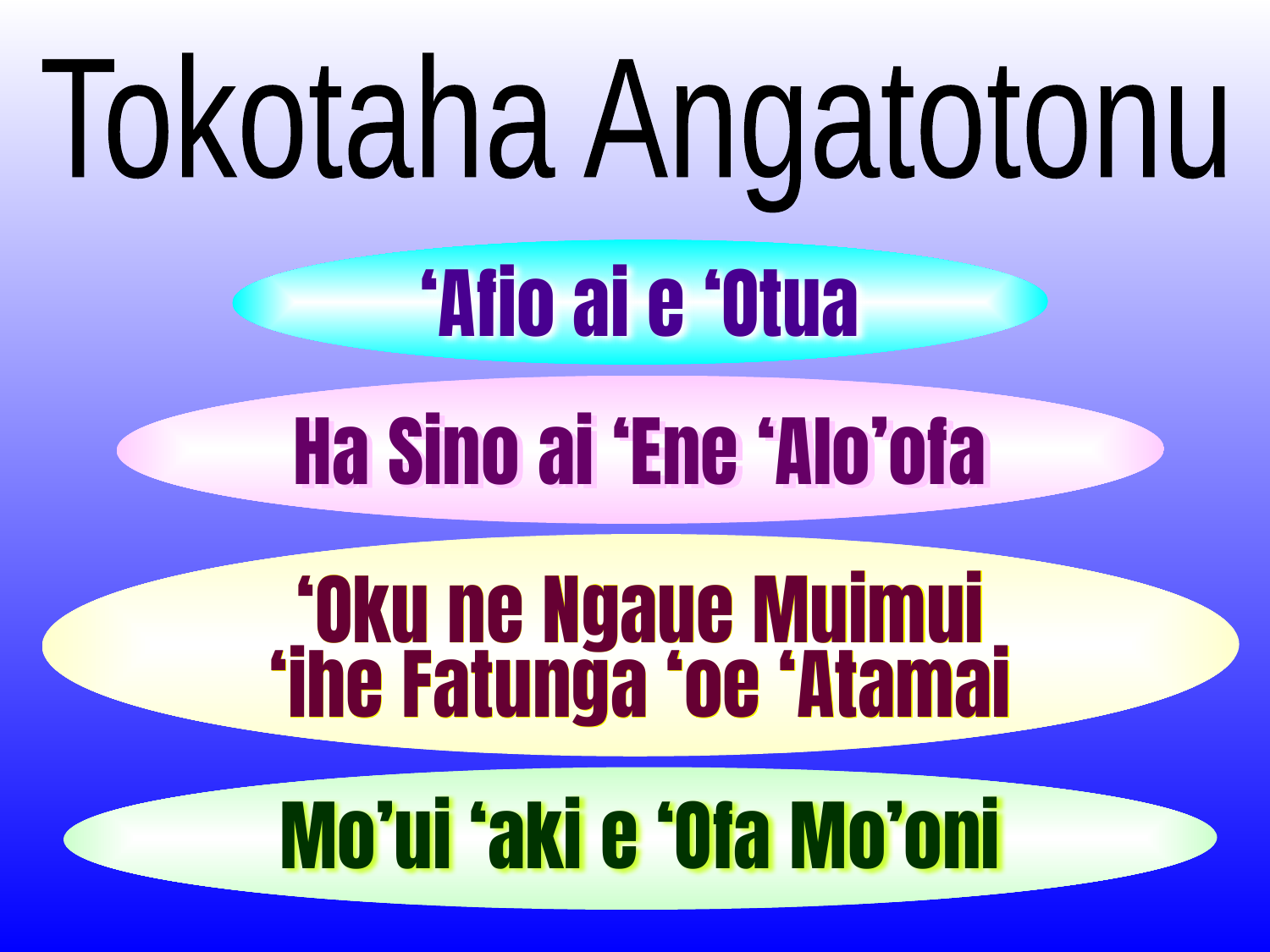

Tokotaha Angatotonu

‘Afio ai e ‘Otua

Ha Sino ai ‘Ene ‘Alo’ofa

‘Oku ne Ngaue Muimui
‘ihe Fatunga ‘oe ‘Atamai

Mo’ui ‘aki e ‘Ofa Mo’oni